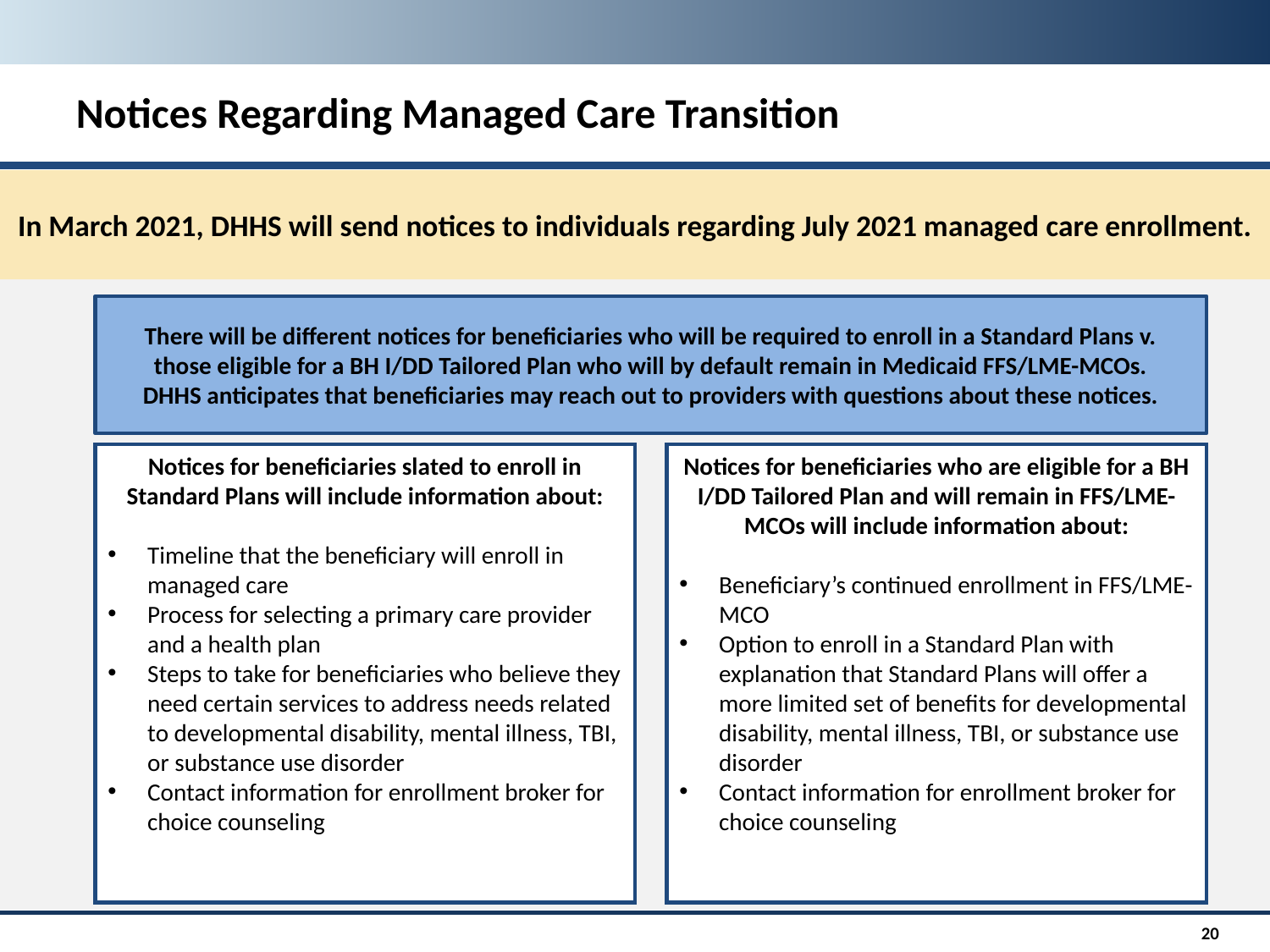

Notices Regarding Managed Care Transition

In March 2021, DHHS will send notices to individuals regarding July 2021 managed care enrollment.
There will be different notices for beneficiaries who will be required to enroll in a Standard Plans v. those eligible for a BH I/DD Tailored Plan who will by default remain in Medicaid FFS/LME-MCOs. DHHS anticipates that beneficiaries may reach out to providers with questions about these notices.
Notices for beneficiaries slated to enroll in Standard Plans will include information about:

Timeline that the beneficiary will enroll in managed care
Process for selecting a primary care provider and a health plan
Steps to take for beneficiaries who believe they need certain services to address needs related to developmental disability, mental illness, TBI, or substance use disorder
Contact information for enrollment broker for choice counseling

Notices for beneficiaries who are eligible for a BH I/DD Tailored Plan and will remain in FFS/LME-MCOs will include information about:

Beneficiary’s continued enrollment in FFS/LME-MCO
Option to enroll in a Standard Plan with explanation that Standard Plans will offer a more limited set of benefits for developmental disability, mental illness, TBI, or substance use disorder
Contact information for enrollment broker for choice counseling
20